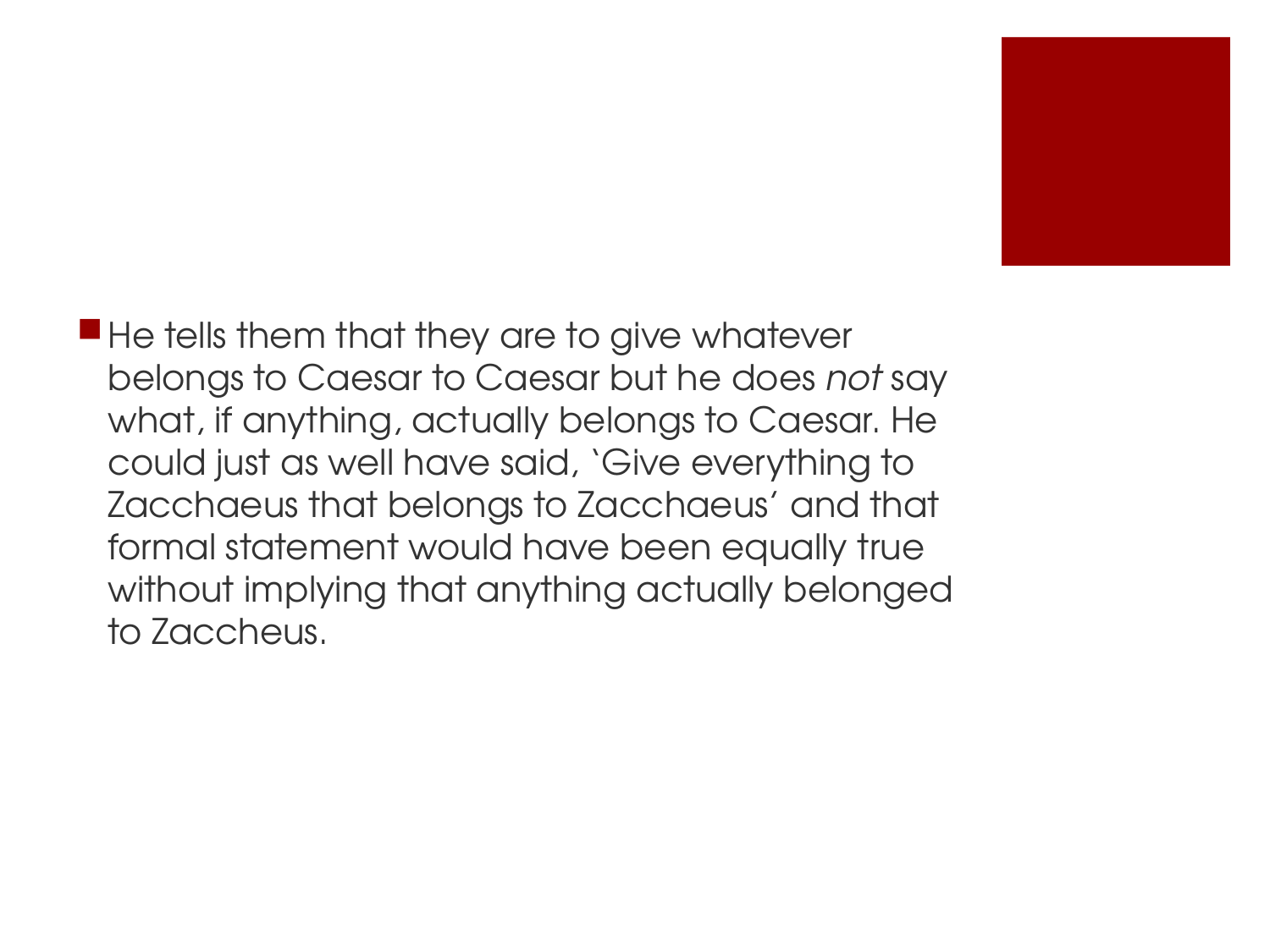

#
He tells them that they are to give whatever belongs to Caesar to Caesar but he does not say what, if anything, actually belongs to Caesar. He could just as well have said, ‘Give everything to Zacchaeus that belongs to Zacchaeus’ and that formal statement would have been equally true without implying that anything actually belonged to Zaccheus.